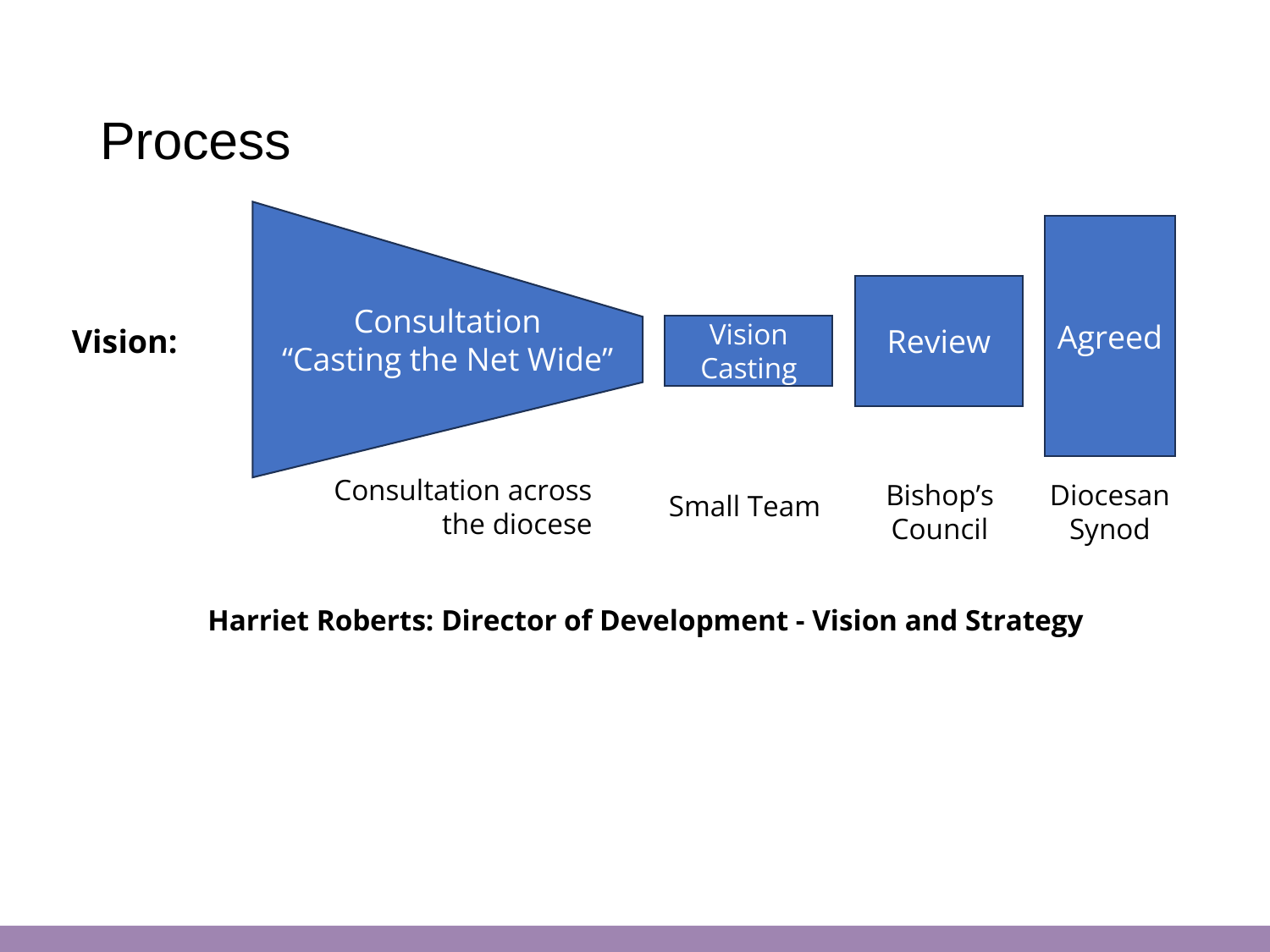

# Process
Consultation
“Casting the Net Wide”
Agreed
Review
Vision:
Vision Casting
Consultation across the diocese
Diocesan
Synod
Bishop’s Council
Small Team
Harriet Roberts: Director of Development - Vision and Strategy